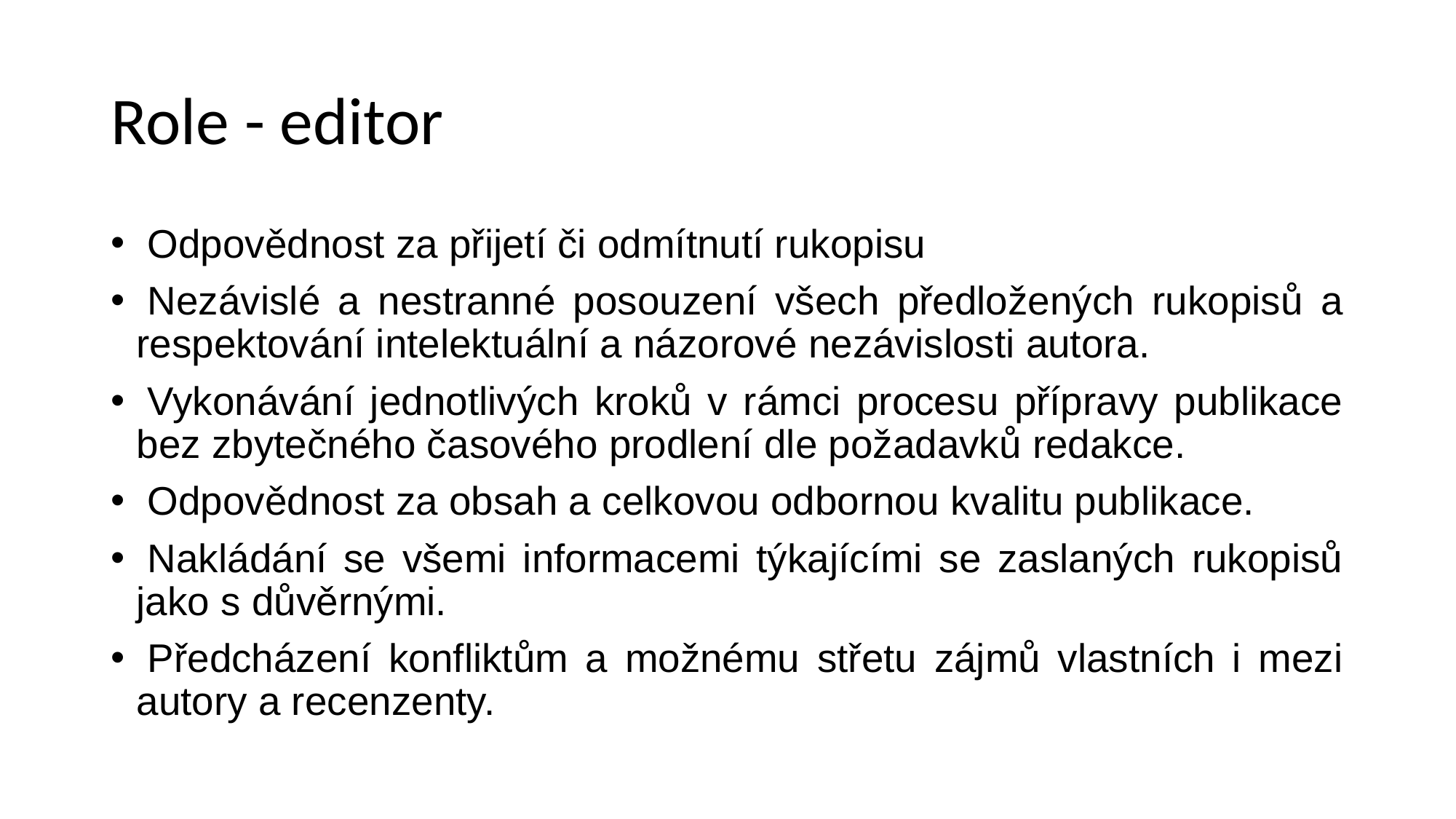

# Role - editor
 Odpovědnost za přijetí či odmítnutí rukopisu
 Nezávislé a nestranné posouzení všech předložených rukopisů a respektování intelektuální a názorové nezávislosti autora.
 Vykonávání jednotlivých kroků v rámci procesu přípravy publikace bez zbytečného časového prodlení dle požadavků redakce.
 Odpovědnost za obsah a celkovou odbornou kvalitu publikace.
 Nakládání se všemi informacemi týkajícími se zaslaných rukopisů jako s důvěrnými.
 Předcházení konfliktům a možnému střetu zájmů vlastních i mezi autory a recenzenty.